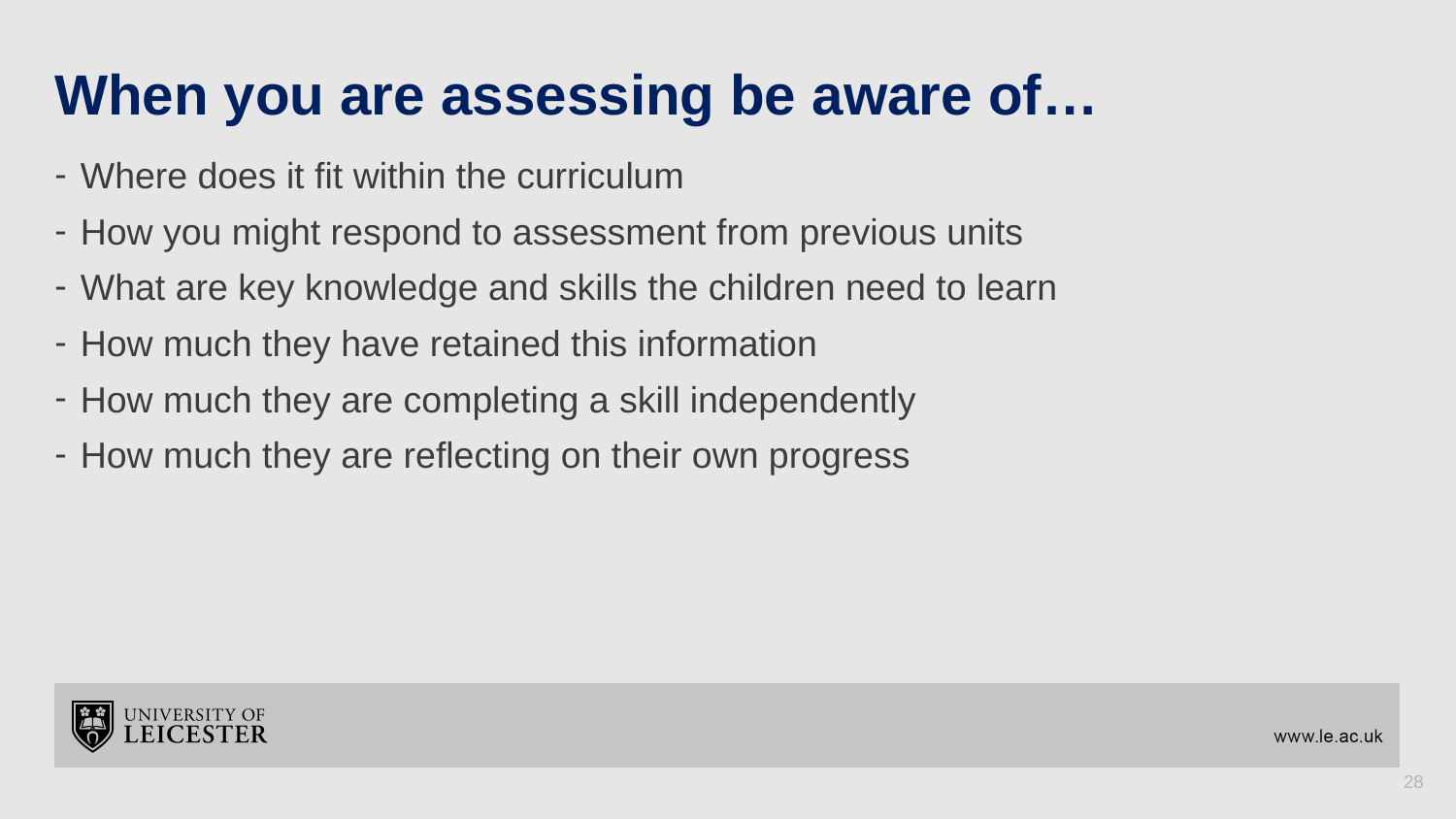

# When you are assessing be aware of…
Where does it fit within the curriculum
How you might respond to assessment from previous units
What are key knowledge and skills the children need to learn
How much they have retained this information
How much they are completing a skill independently
How much they are reflecting on their own progress

28